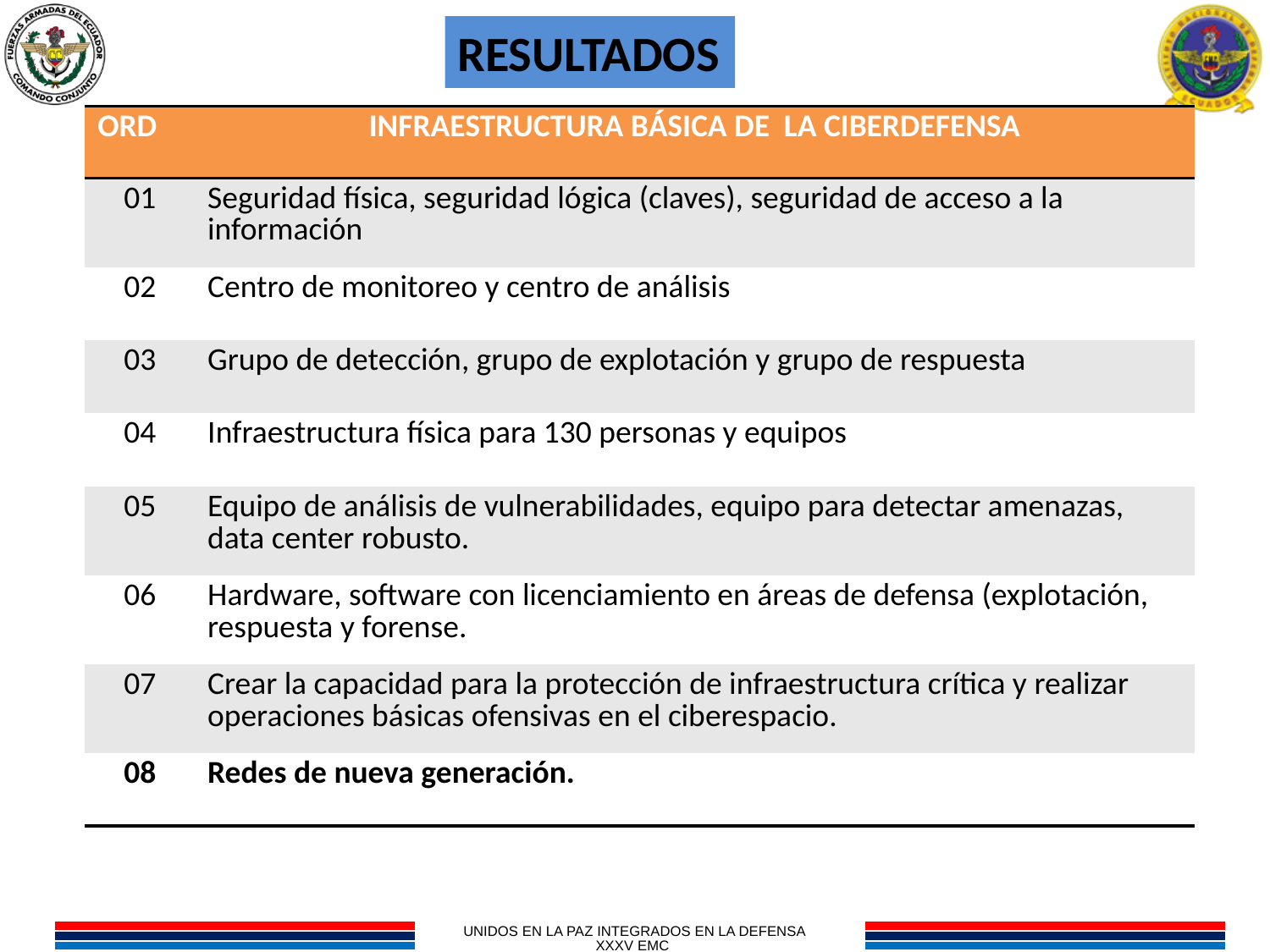

RESULTADOS
| ORD | INFRAESTRUCTURA BÁSICA DE LA CIBERDEFENSA |
| --- | --- |
| 01 | Seguridad física, seguridad lógica (claves), seguridad de acceso a la información |
| 02 | Centro de monitoreo y centro de análisis |
| 03 | Grupo de detección, grupo de explotación y grupo de respuesta |
| 04 | Infraestructura física para 130 personas y equipos |
| 05 | Equipo de análisis de vulnerabilidades, equipo para detectar amenazas, data center robusto. |
| 06 | Hardware, software con licenciamiento en áreas de defensa (explotación, respuesta y forense. |
| 07 | Crear la capacidad para la protección de infraestructura crítica y realizar operaciones básicas ofensivas en el ciberespacio. |
| 08 | Redes de nueva generación. |